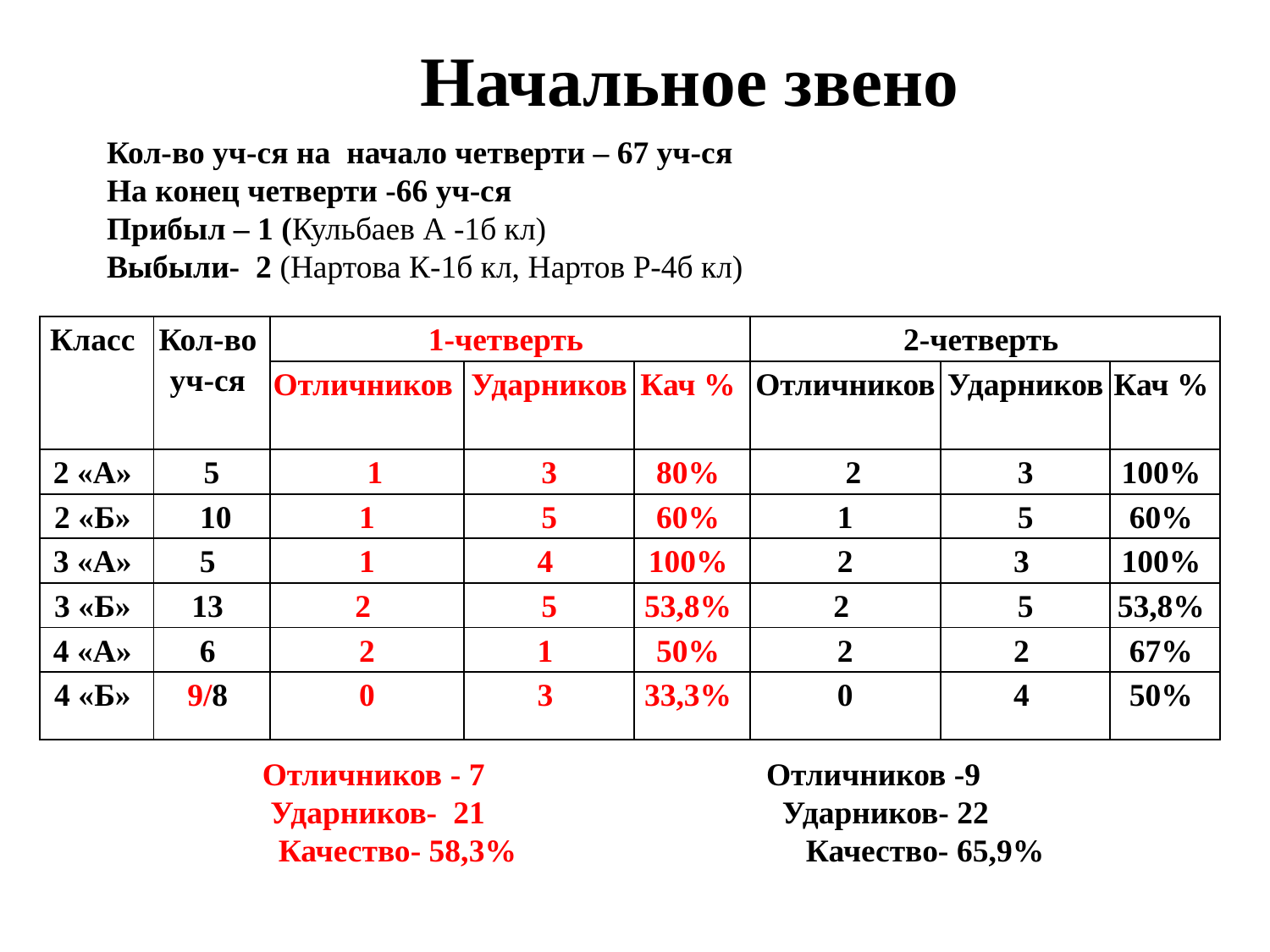

Начальное звено
Кол-во уч-ся на  начало четверти – 67 уч-ся
На конец четверти -66 уч-ся
Прибыл – 1 (Кульбаев А -1б кл)                                                                     Выбыли-  2 (Нартова К-1б кл, Нартов Р-4б кл)
| Класс | Кол-во уч-ся | 1-четверть |  |  | 2-четверть |  |  |
| --- | --- | --- | --- | --- | --- | --- | --- |
|  |  | Отличников | Ударников | Кач % | Отличников | Ударников | Кач % |
| 2 «А» | 5 | 1 | 3 | 80% | 2 | 3 | 100% |
| 2 «Б» | 10 | 1 | 5 | 60% | 1 | 5 | 60% |
| 3 «А» | 5 | 1 | 4 | 100% | 2 | 3 | 100% |
| 3 «Б» | 13 | 2 | 5 | 53,8% | 2 | 5 | 53,8% |
| 4 «А» | 6 | 2 | 1 | 50% | 2 | 2 | 67% |
| 4 «Б» | 9/8 | 0 | 3 | 33,3% | 0 | 4 | 50% |
                      Отличников - 7                                   Отличников -9
                       Ударников-  21                                     Ударников- 22
                        Качество- 58,3%                                    Качество- 65,9%